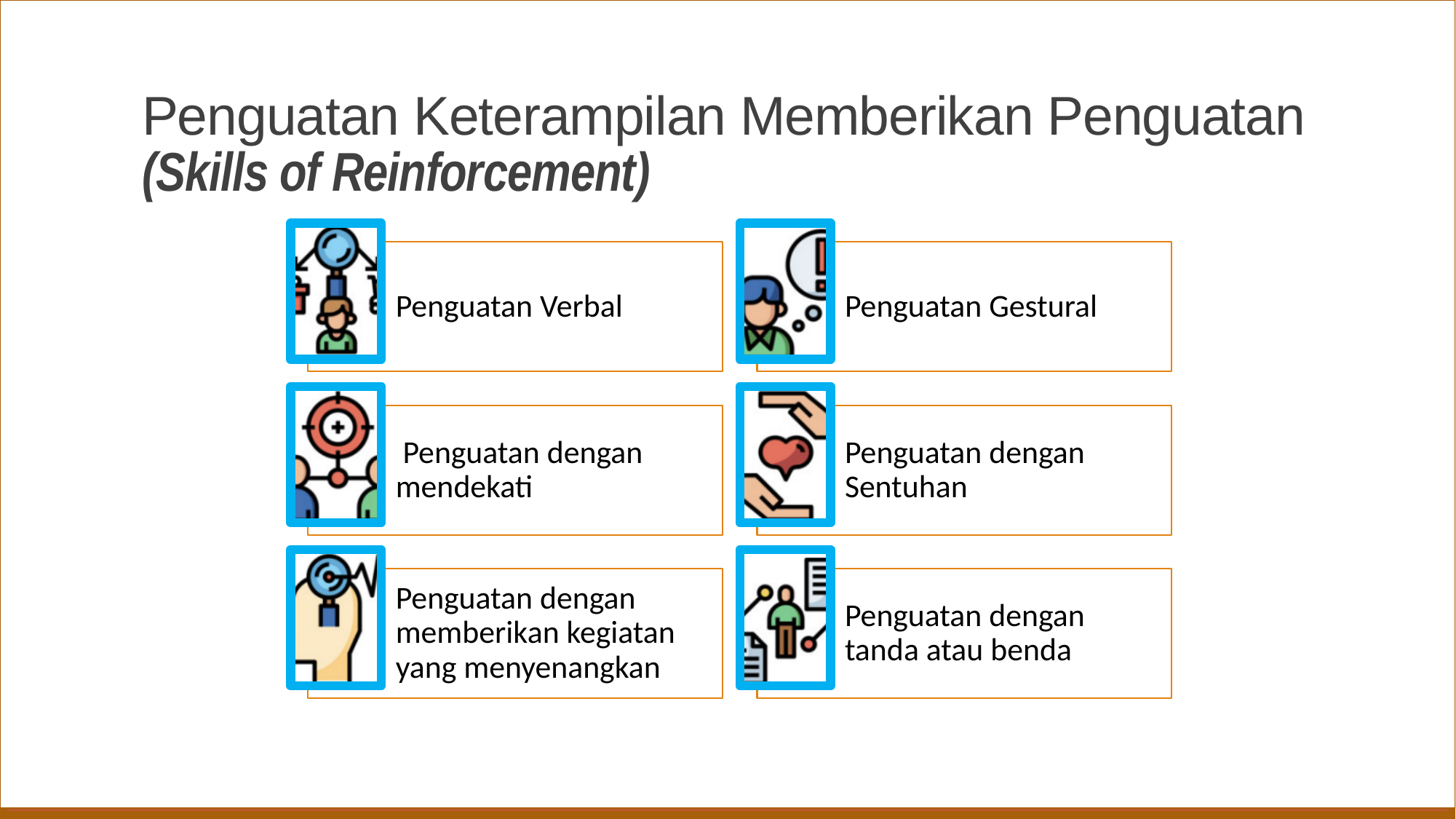

# Penguatan Keterampilan Memberikan Penguatan (Skills of Reinforcement)
Penguatan Verbal
Penguatan Gestural
 Penguatan dengan mendekati
Penguatan dengan Sentuhan
Penguatan dengan memberikan kegiatan yang menyenangkan
Penguatan dengan tanda atau benda